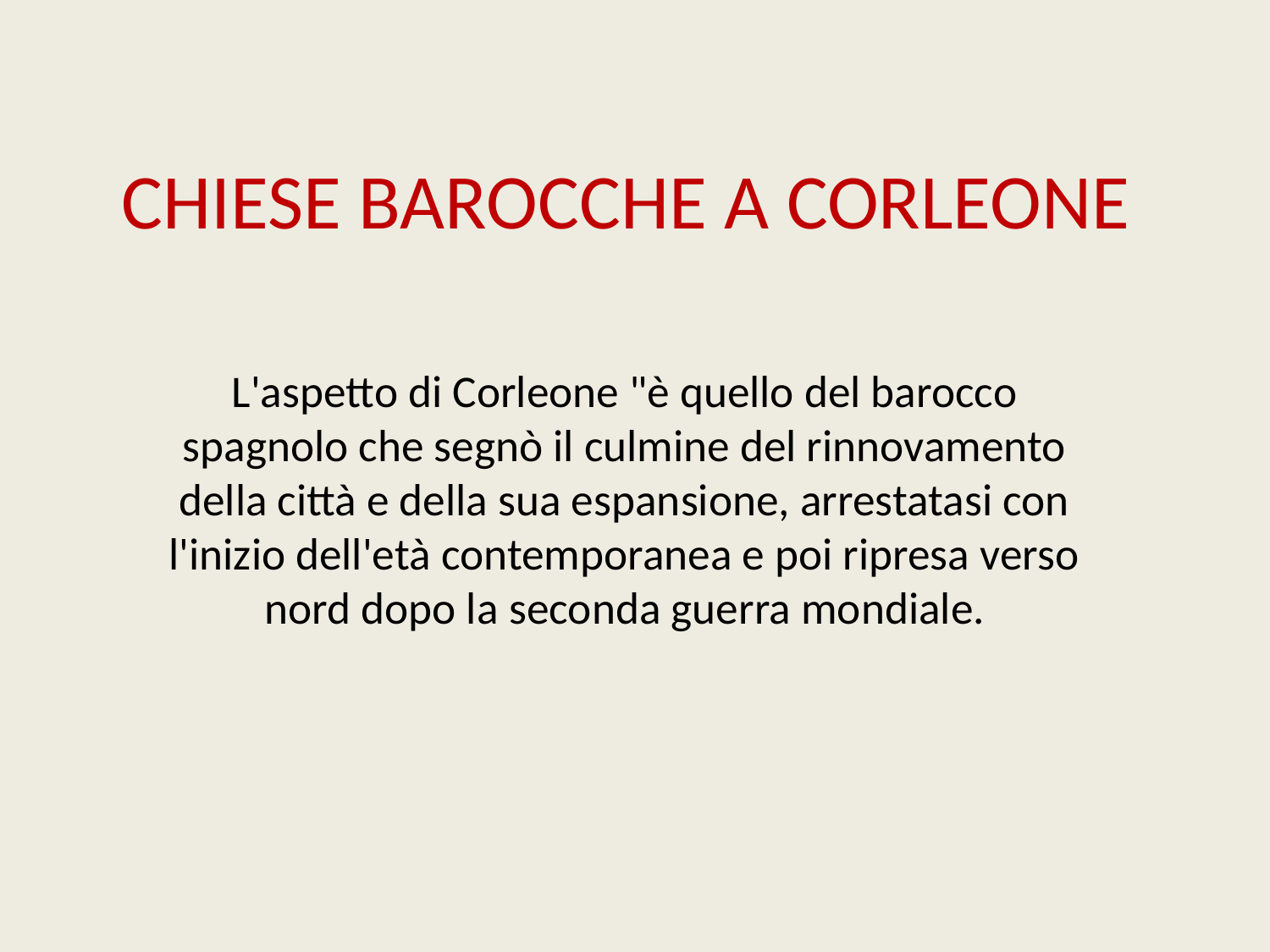

# CHIESE BAROCCHE A CORLEONE
L'aspetto di Corleone "è quello del barocco spagnolo che segnò il culmine del rinnovamento della città e della sua espansione, arrestatasi con l'inizio dell'età contemporanea e poi ripresa verso nord dopo la seconda guerra mondiale.